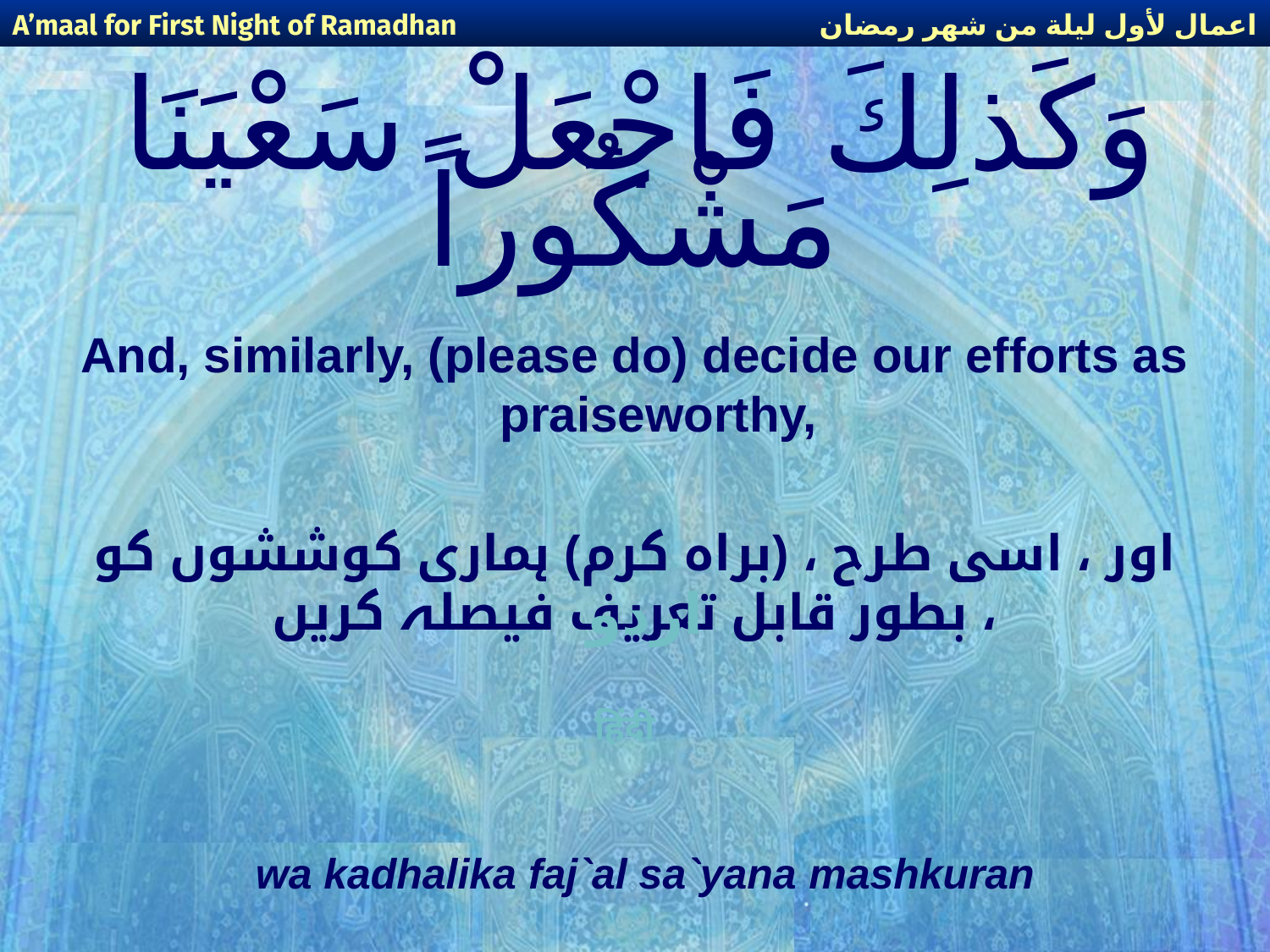

اعمال لأول ليلة من شهر رمضان
A’maal for First Night of Ramadhan
# وَكَذلِكَ فَاجْعَلْ سَعْيَنَا مَشْكُوراً
And, similarly, (please do) decide our efforts as praiseworthy,

اور ، اسی طرح ، (براہ کرم) ہماری کوششوں کو بطور قابل تعریف فیصلہ کریں ،

اردو
हिंदी
wa kadhalika faj`al sa`yana mashkuran